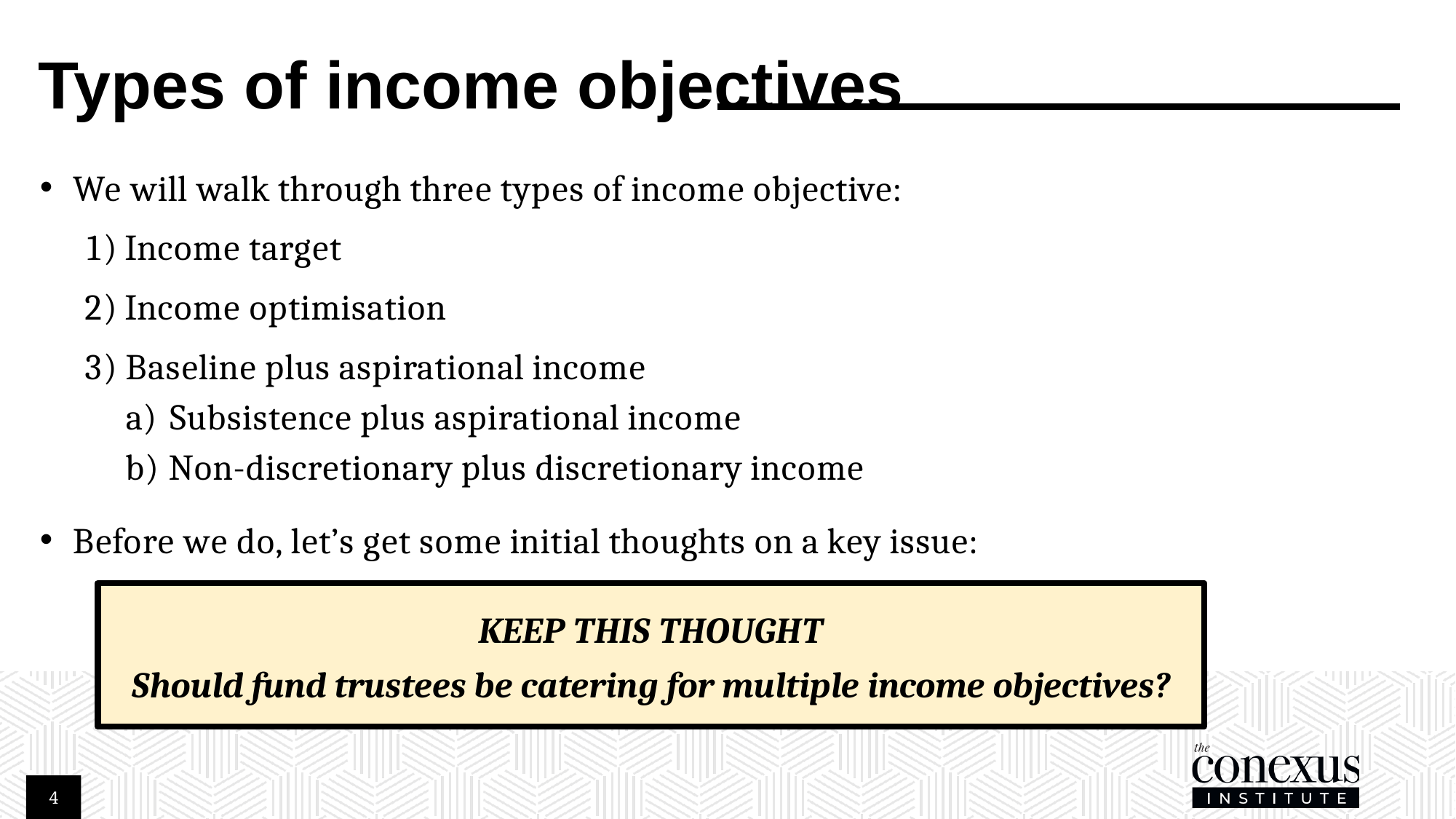

# Types of income objectives
We will walk through three types of income objective:
Income target
Income optimisation
Baseline plus aspirational income
Subsistence plus aspirational income
Non-discretionary plus discretionary income
Before we do, let’s get some initial thoughts on a key issue:
KEEP THIS THOUGHT
Should fund trustees be catering for multiple income objectives?
4